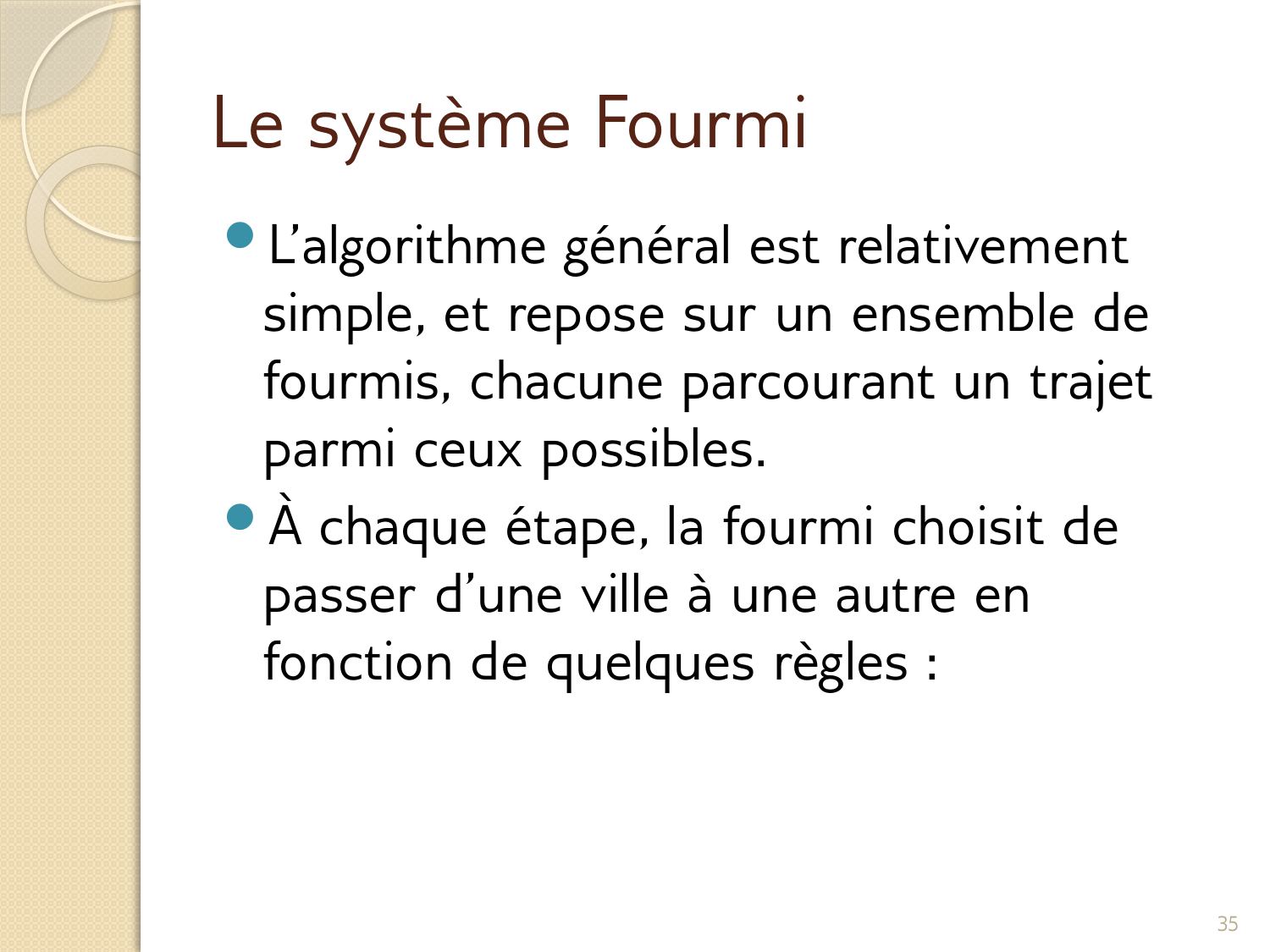

# Le système Fourmi
L’algorithme général est relativement simple, et repose sur un ensemble de fourmis, chacune parcourant un trajet parmi ceux possibles.
À chaque étape, la fourmi choisit de passer d’une ville à une autre en fonction de quelques règles :
35